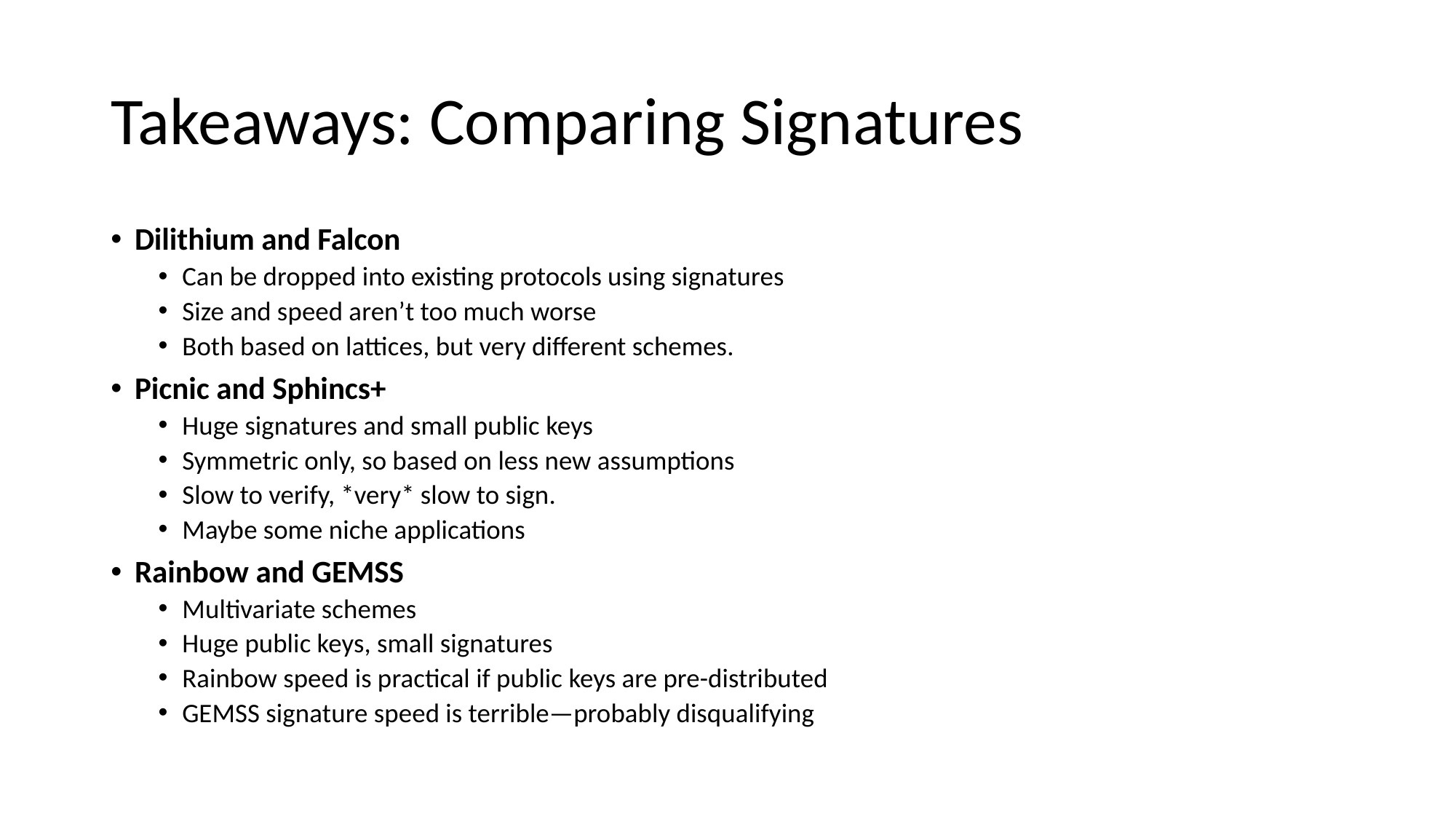

# Takeaways: Comparing Signatures
Dilithium and Falcon
Can be dropped into existing protocols using signatures
Size and speed aren’t too much worse
Both based on lattices, but very different schemes.
Picnic and Sphincs+
Huge signatures and small public keys
Symmetric only, so based on less new assumptions
Slow to verify, *very* slow to sign.
Maybe some niche applications
Rainbow and GEMSS
Multivariate schemes
Huge public keys, small signatures
Rainbow speed is practical if public keys are pre-distributed
GEMSS signature speed is terrible—probably disqualifying